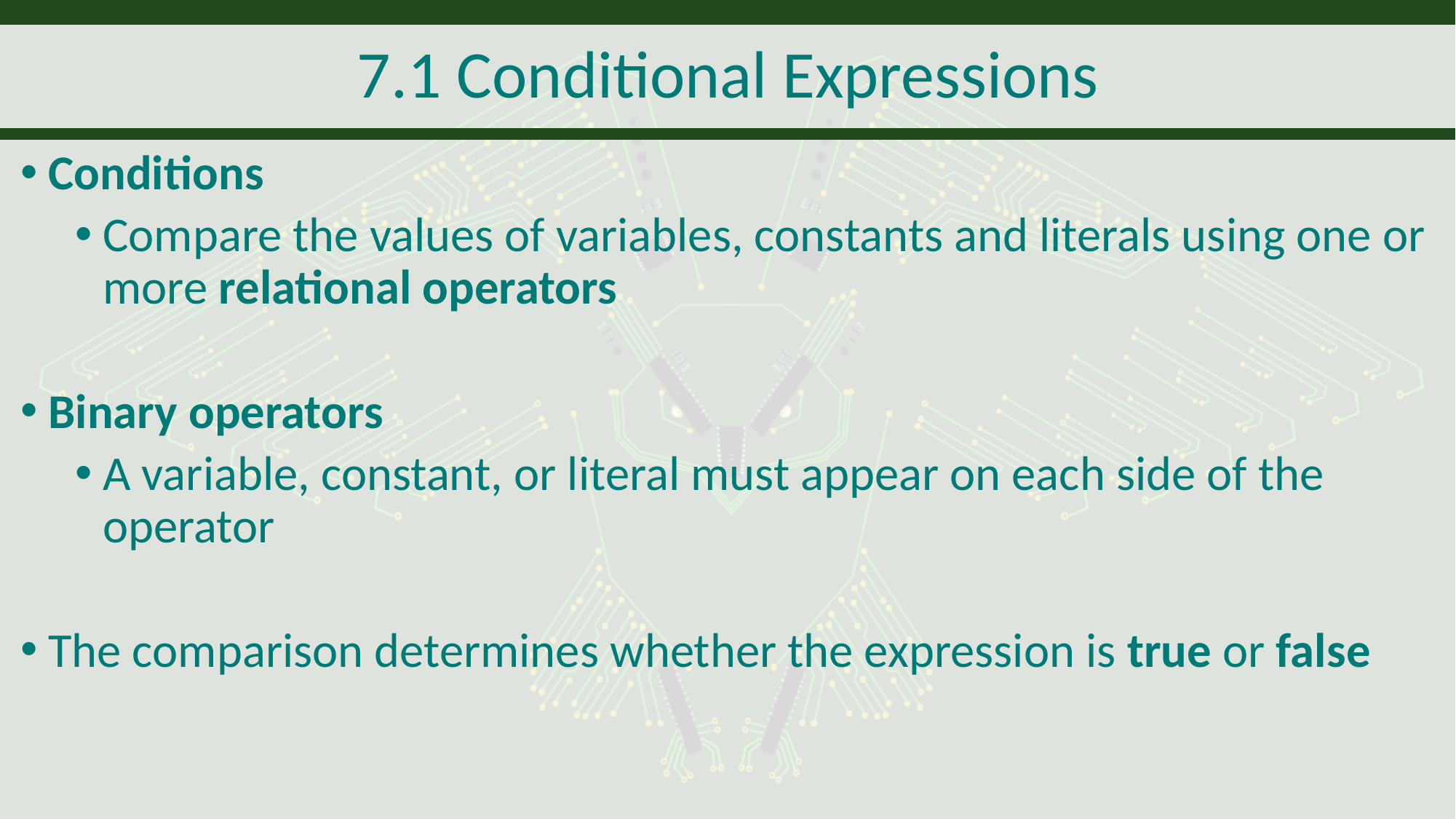

# 7.1 Conditional Expressions
Conditions
Compare the values of variables, constants and literals using one or more relational operators

Binary operators
A variable, constant, or literal must appear on each side of the operator

The comparison determines whether the expression is true or false